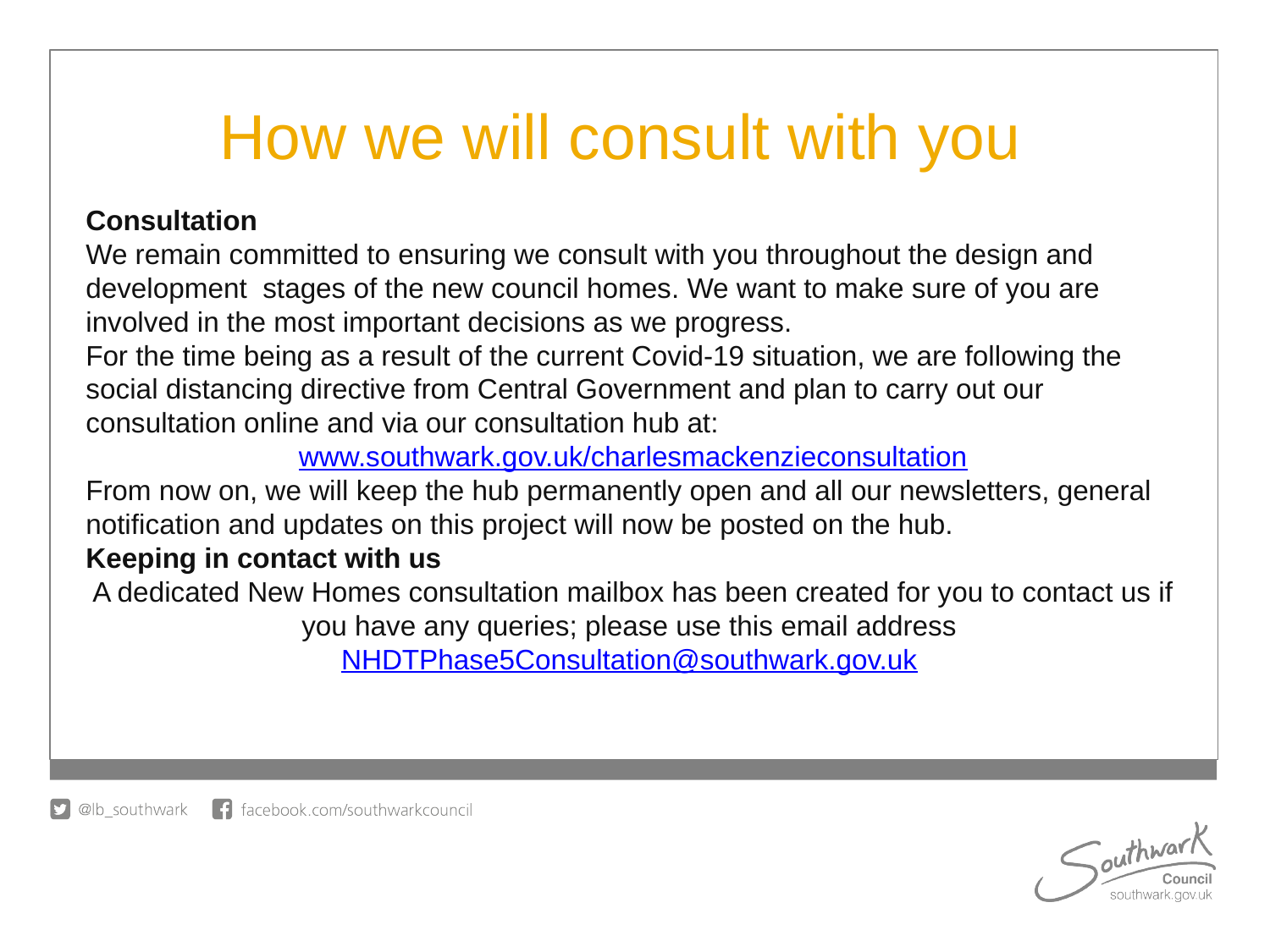

# How we will consult with you
Consultation
We remain committed to ensuring we consult with you throughout the design and development  stages of the new council homes. We want to make sure of you are involved in the most important decisions as we progress.
For the time being as a result of the current Covid-19 situation, we are following the social distancing directive from Central Government and plan to carry out our consultation online and via our consultation hub at:
www.southwark.gov.uk/charlesmackenzieconsultation
From now on, we will keep the hub permanently open and all our newsletters, general notification and updates on this project will now be posted on the hub.
Keeping in contact with us
A dedicated New Homes consultation mailbox has been created for you to contact us if you have any queries; please use this email address NHDTPhase5Consultation@southwark.gov.uk